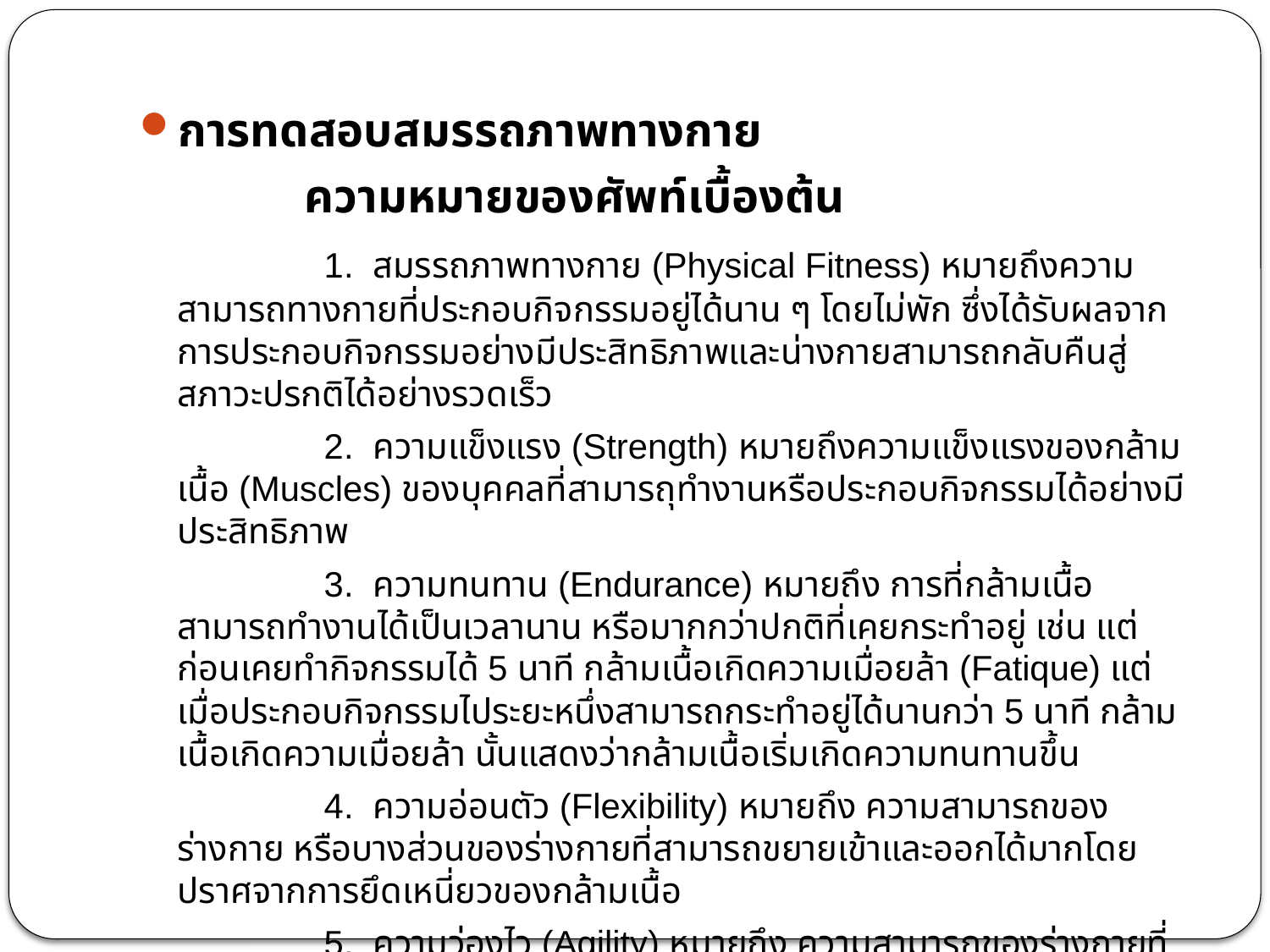

การทดสอบสมรรถภาพทางกาย
		ความหมายของศัพท์เบื้องต้น
		  1.  สมรรถภาพทางกาย (Physical Fitness) หมายถึงความสามารถทางกายที่ประกอบกิจกรรมอยู่ได้นาน ๆ โดยไม่พัก ซึ่งได้รับผลจากการประกอบกิจกรรมอย่างมีประสิทธิภาพและน่างกายสามารถกลับคืนสู่สภาวะปรกติได้อย่างรวดเร็ว
		  2.  ความแข็งแรง (Strength) หมายถึงความแข็งแรงของกล้ามเนื้อ (Muscles) ของบุคคลที่สามารถุทำงานหรือประกอบกิจกรรมได้อย่างมีประสิทธิภาพ
		  3.  ความทนทาน (Endurance) หมายถึง การที่กล้ามเนื้อสามารถทำงานได้เป็นเวลานาน หรือมากกว่าปกติที่เคยกระทำอยู่ เช่น แต่ก่อนเคยทำกิจกรรมได้ 5 นาที กล้ามเนื้อเกิดความเมื่อยล้า (Fatique) แต่เมื่อประกอบกิจกรรมไประยะหนึ่งสามารถกระทำอยู่ได้นานกว่า 5 นาที กล้ามเนื้อเกิดความเมื่อยล้า นั้นแสดงว่ากล้ามเนื้อเริ่มเกิดความทนทานขึ้น
		  4.  ความอ่อนตัว (Flexibility) หมายถึง ความสามารถของร่างกาย หรือบางส่วนของร่างกายที่สามารถขยายเข้าและออกได้มากโดยปราศจากการยึดเหนี่ยวของกล้ามเนื้อ
		  5.  ความว่องไว (Agility) หมายถึง ความสามารถของร่างกายที่จะวิ่งหรือเดินโดยการเปลี่ยนทิศทางได้อย่างฉับพลัน หรือในอีกแง่หนึ่งคือความคล่องตัวในการทำกิจกรรมต่าง ๆ